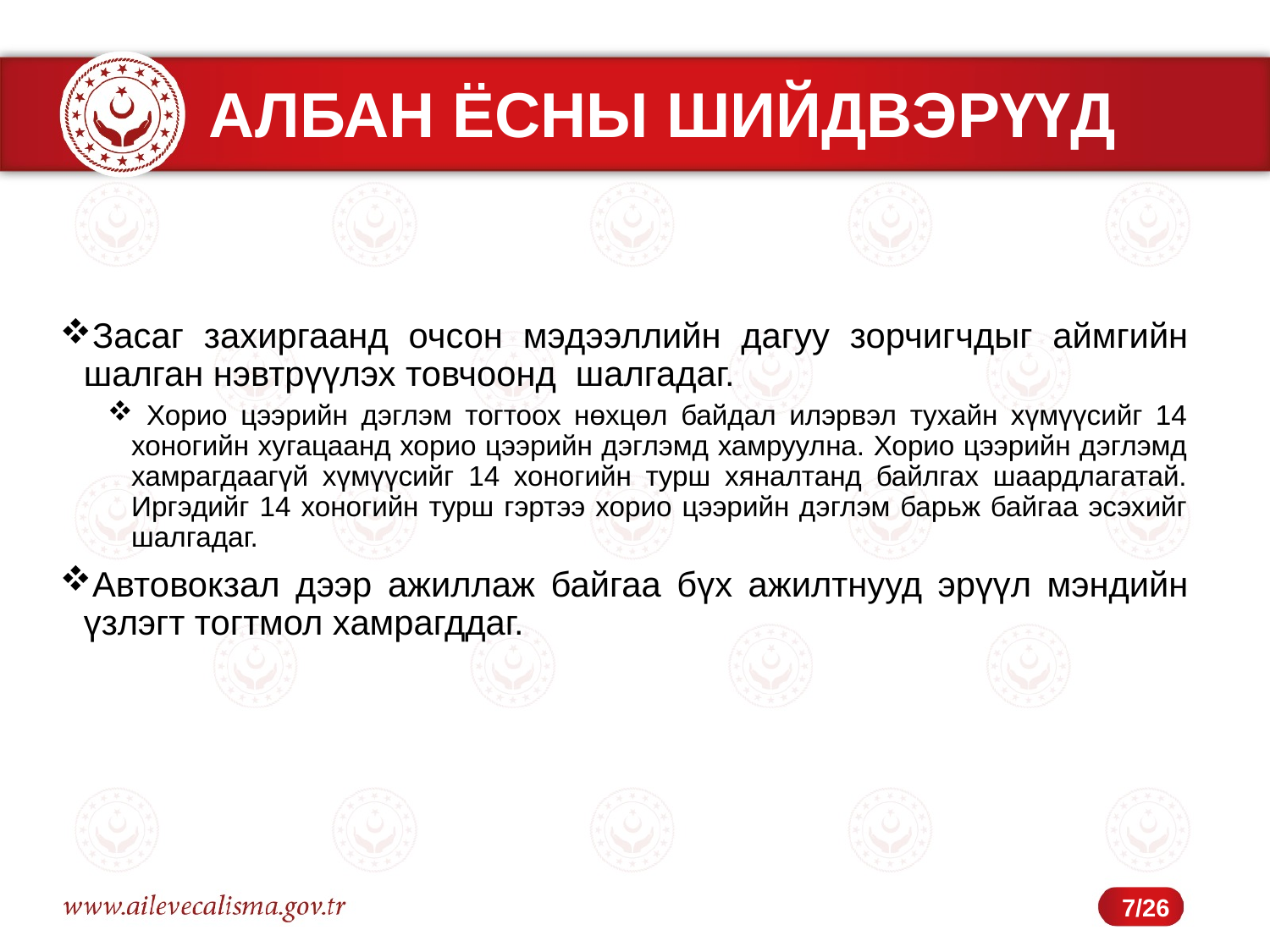

# АЛБАН ЁСНЫ ШИЙДВЭРҮҮД

Засаг захиргаанд очсон мэдээллийн дагуу зорчигчдыг аймгийн шалган нэвтрүүлэх товчоонд  шалгадаг.
 Хорио цээрийн дэглэм тогтоох нөхцөл байдал илэрвэл тухайн хүмүүсийг 14 хоногийн хугацаанд хорио цээрийн дэглэмд хамруулна. Хорио цээрийн дэглэмд хамрагдаагүй хүмүүсийг 14 хоногийн турш хяналтанд байлгах шаардлагатай. Иргэдийг 14 хоногийн турш гэртээ хорио цээрийн дэглэм барьж байгаа эсэхийг шалгадаг.
Автовокзал дээр ажиллаж байгаа бүх ажилтнууд эрүүл мэндийн үзлэгт тогтмол хамрагддаг.

2/7
7/26